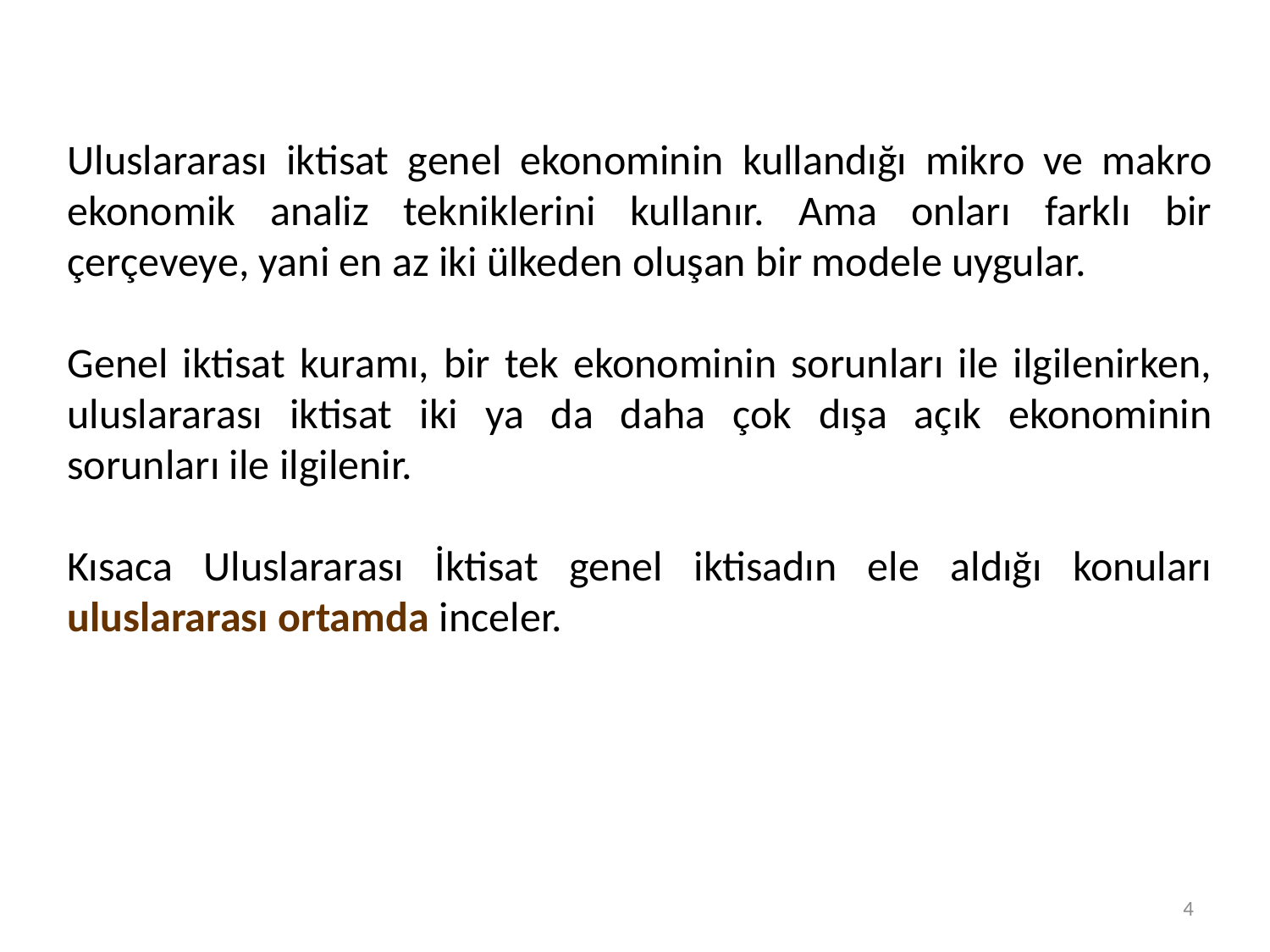

Uluslararası iktisat genel ekonominin kullandığı mikro ve makro ekonomik analiz tekniklerini kullanır. Ama onları farklı bir çerçeveye, yani en az iki ülkeden oluşan bir modele uygular.

Genel iktisat kuramı, bir tek ekonominin sorunları ile ilgilenirken, uluslararası iktisat iki ya da daha çok dışa açık ekonominin sorunları ile ilgilenir.

Kısaca Uluslararası İktisat genel iktisadın ele aldığı konuları uluslararası ortamda inceler.
4